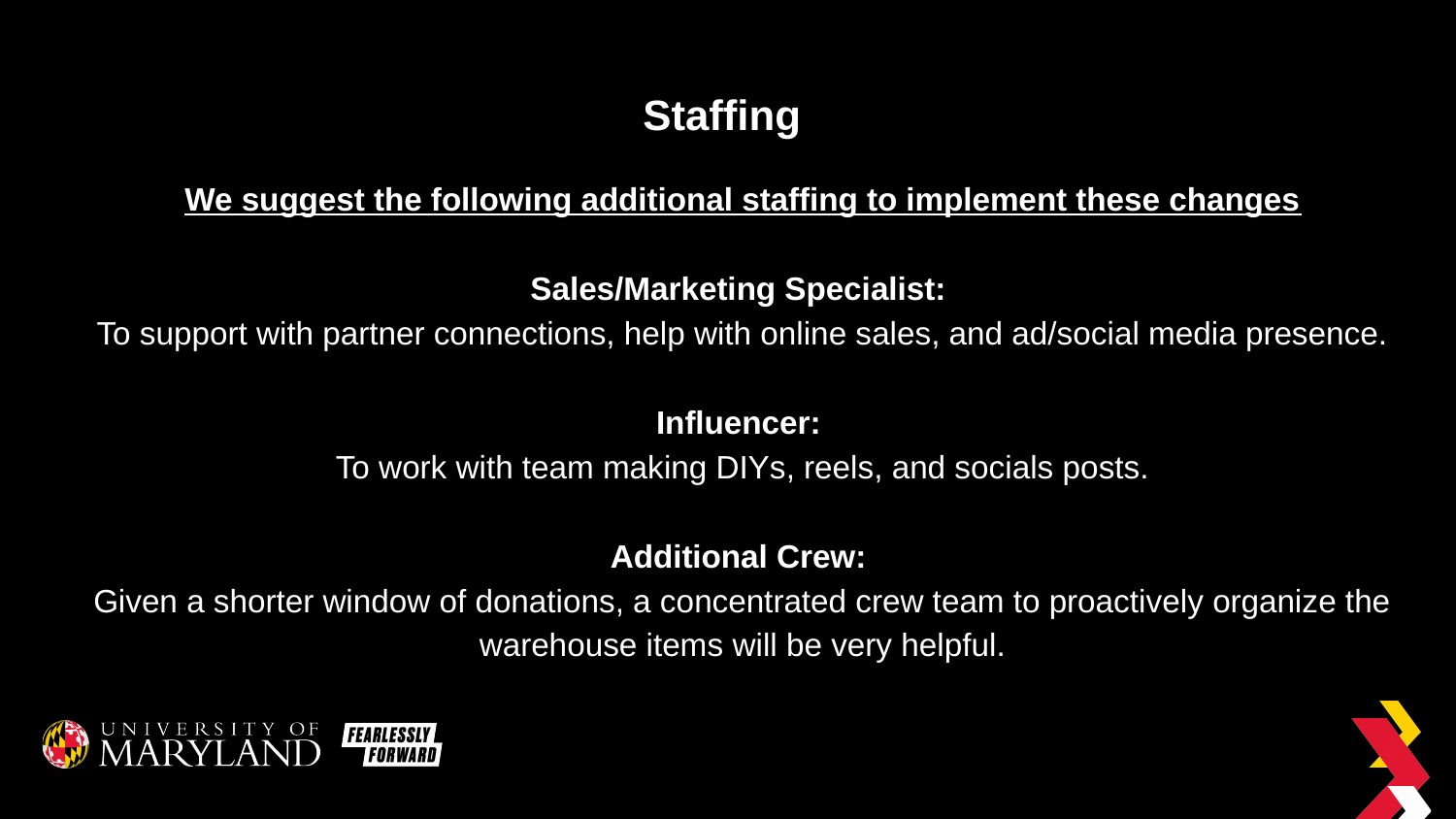

# Staffing
We suggest the following additional staffing to implement these changes

Sales/Marketing Specialist:
To support with partner connections, help with online sales, and ad/social media presence.

Influencer:
To work with team making DIYs, reels, and socials posts.

Additional Crew:
Given a shorter window of donations, a concentrated crew team to proactively organize the warehouse items will be very helpful.
23